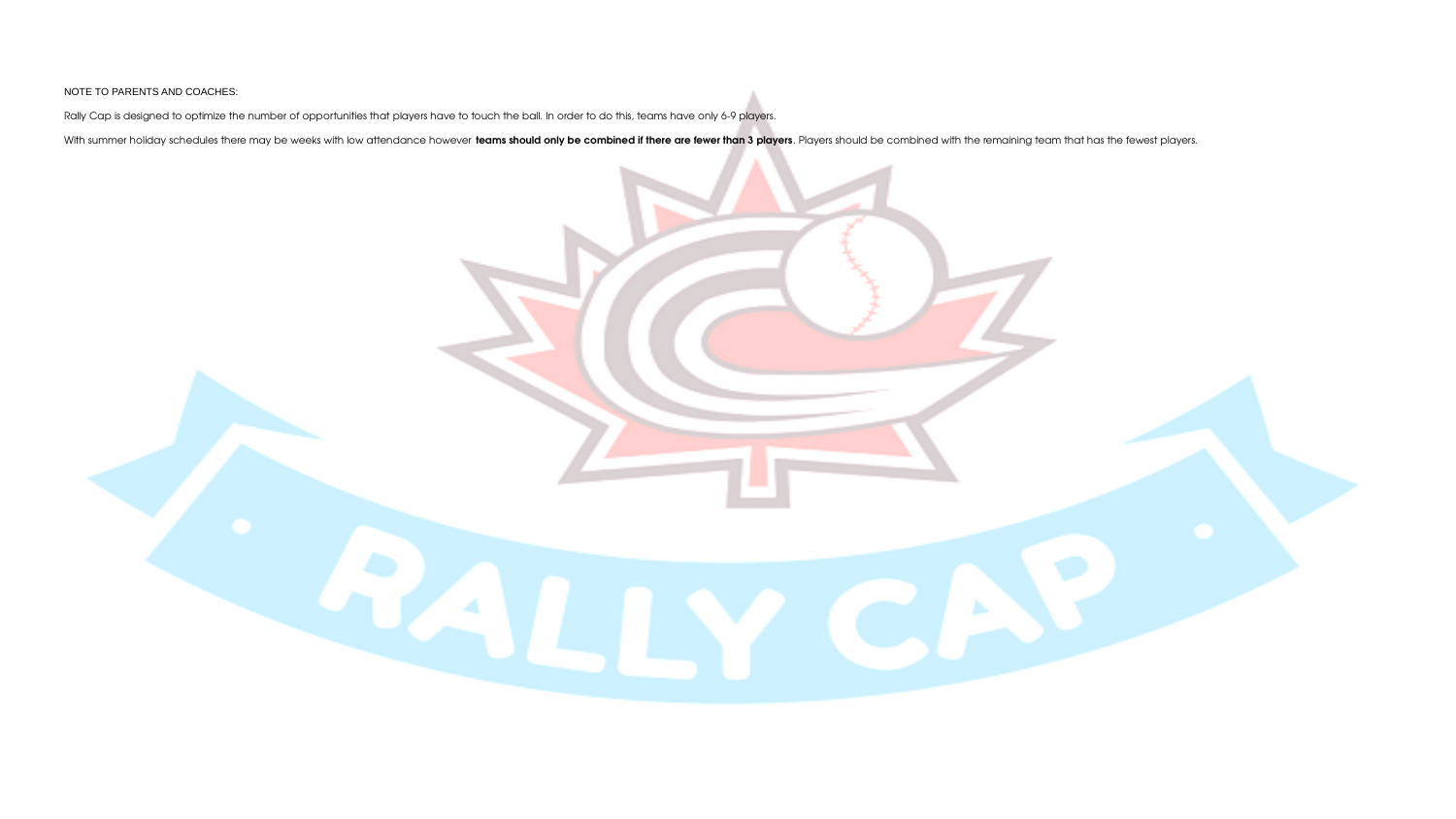

# NOTE TO PARENTS AND COACHES:

Rally Cap is designed to optimize the number of opportunities that players have to touch the ball. In order to do this, teams have only 6-9 players.

With summer holiday schedules there may be weeks with low attendance however teams should only be combined if there are fewer than 3 players. Players should be combined with the remaining team that has the fewest players.